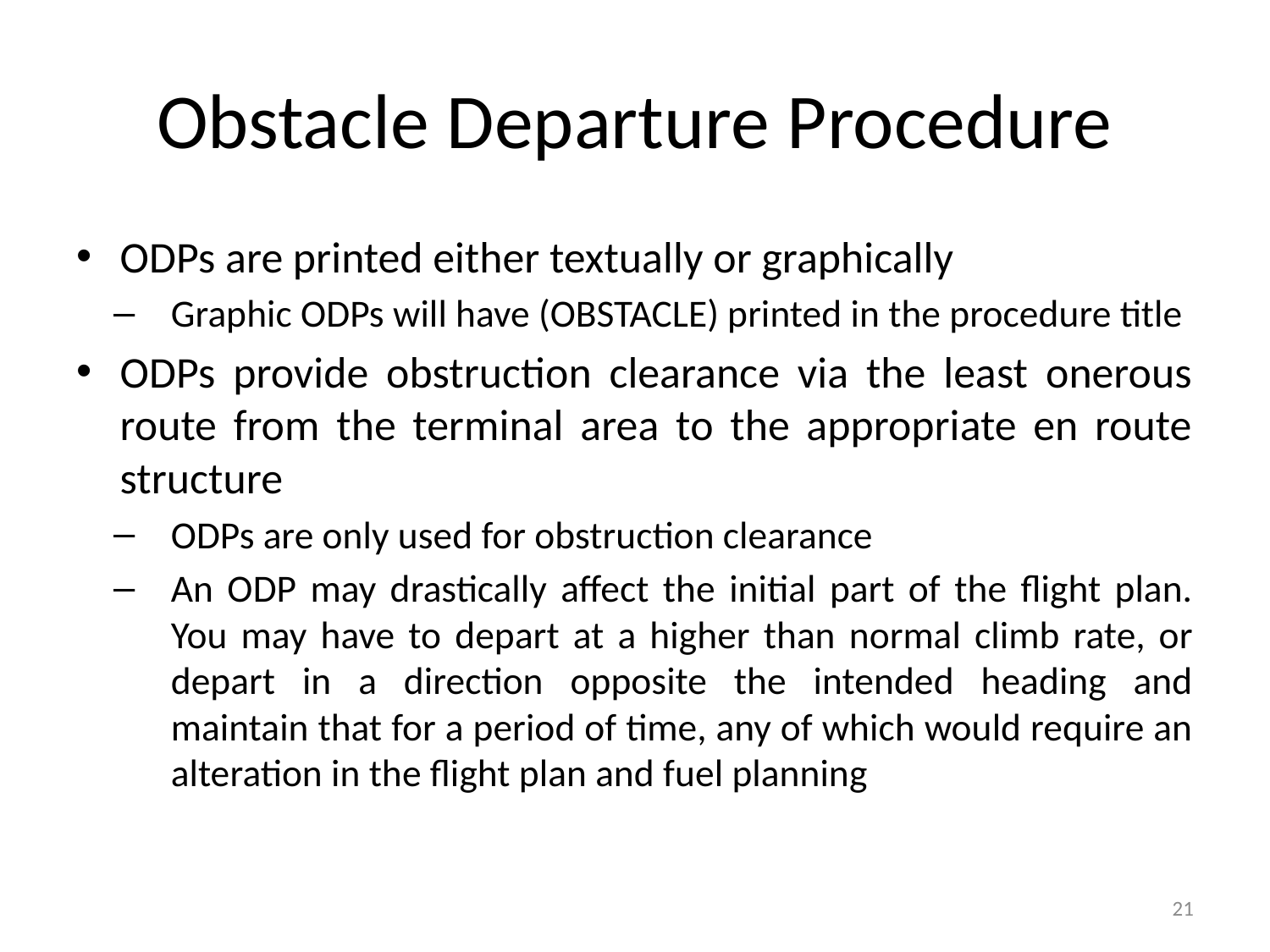

# Obstacle Departure Procedure
ODPs are printed either textually or graphically
Graphic ODPs will have (OBSTACLE) printed in the procedure title
ODPs provide obstruction clearance via the least onerous route from the terminal area to the appropriate en route structure
ODPs are only used for obstruction clearance
An ODP may drastically affect the initial part of the flight plan. You may have to depart at a higher than normal climb rate, or depart in a direction opposite the intended heading and maintain that for a period of time, any of which would require an alteration in the flight plan and fuel planning
21